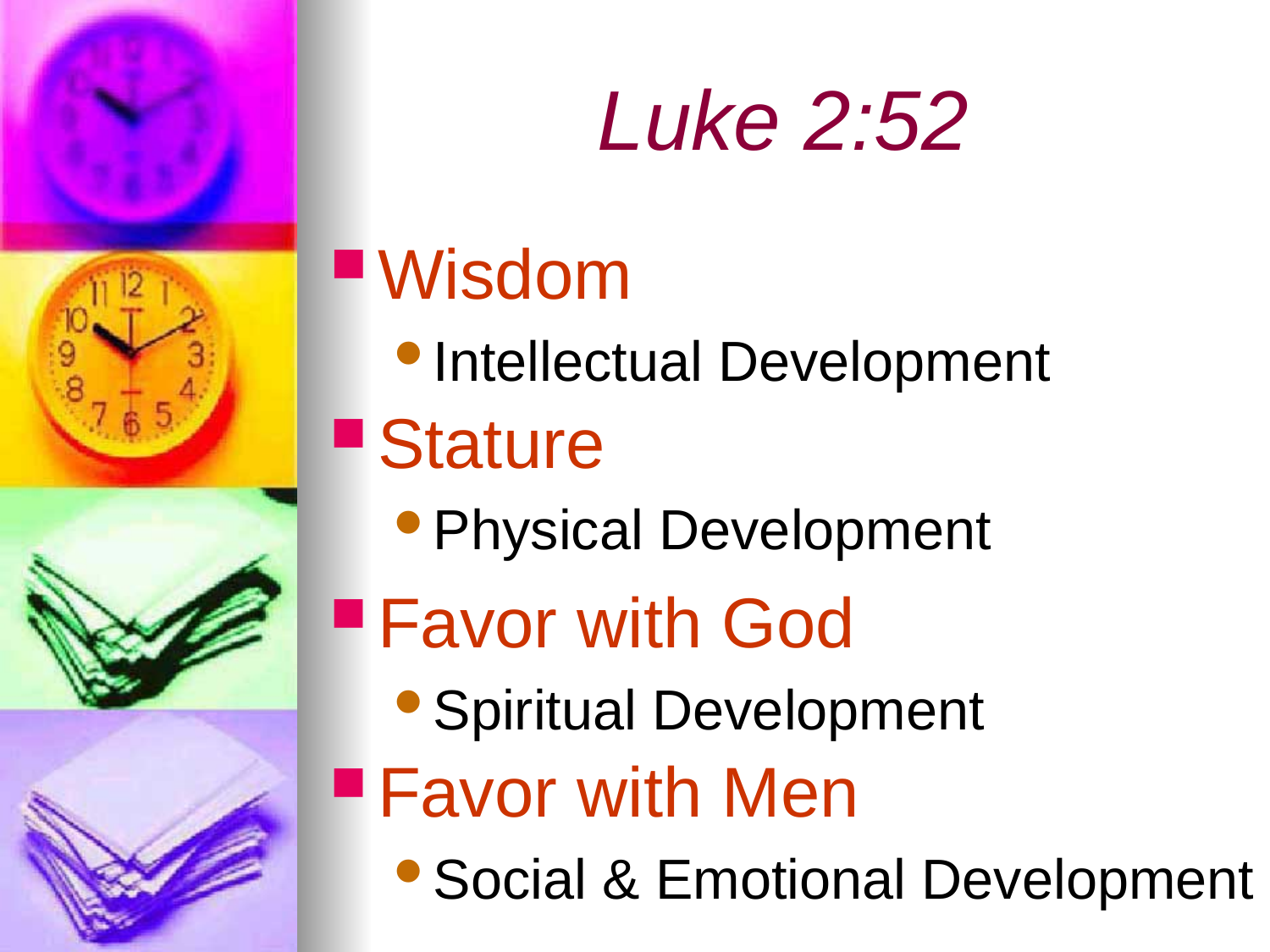

# Luke 2:52
Wisdom
Intellectual Development
Stature
Physical Development
Favor with God
Spiritual Development
Favor with Men
Social & Emotional Development